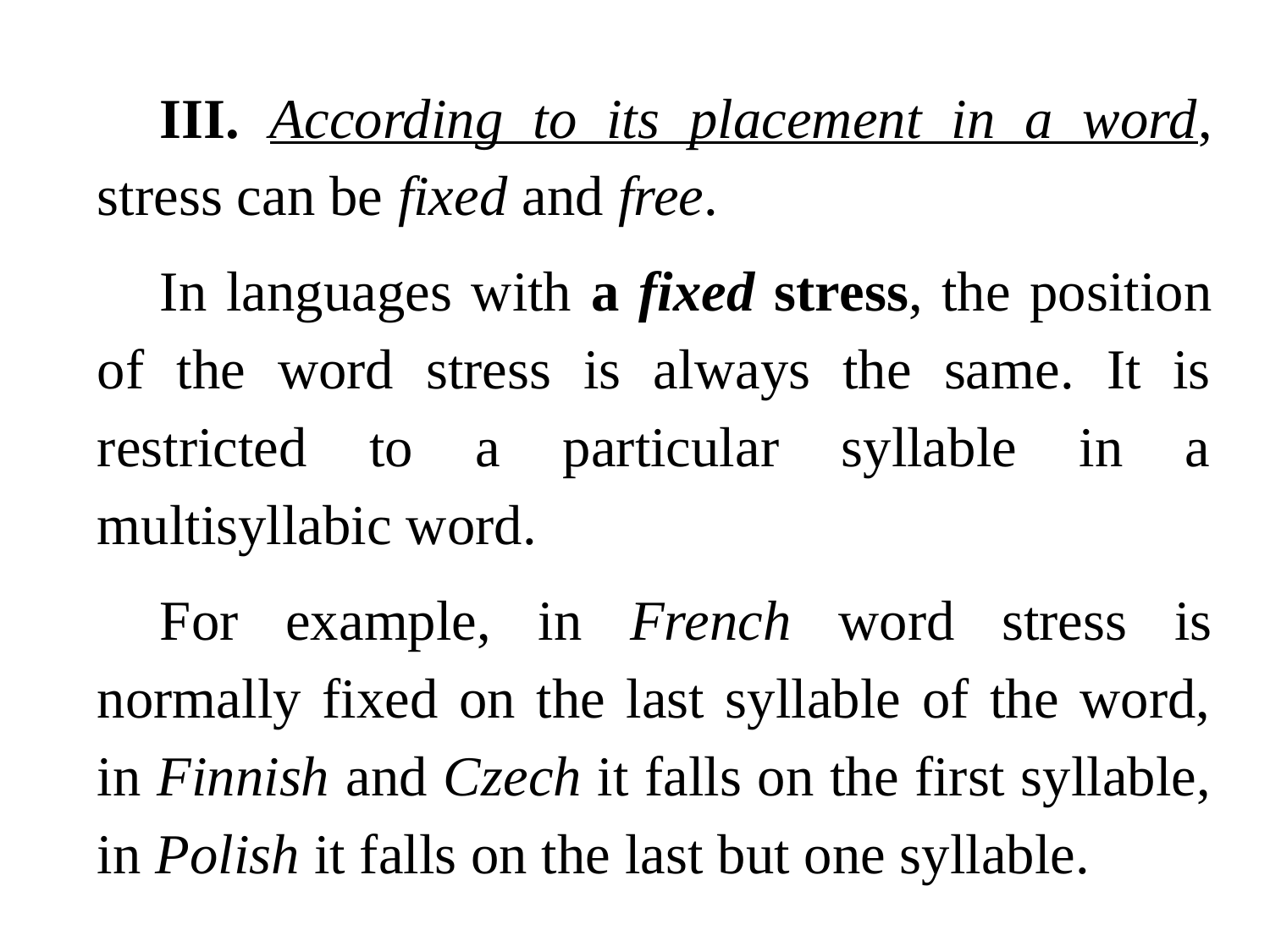

III. According to its placement in a word, stress can be fixed and free.
In languages with a fixed stress, the position of the word stress is always the same. It is restricted to a particular syllable in a multisyllabic word.
For example, in French word stress is normally fixed on the last syllable of the word, in Finnish and Czech it falls on the first syllable, in Polish it falls on the last but one syllable.